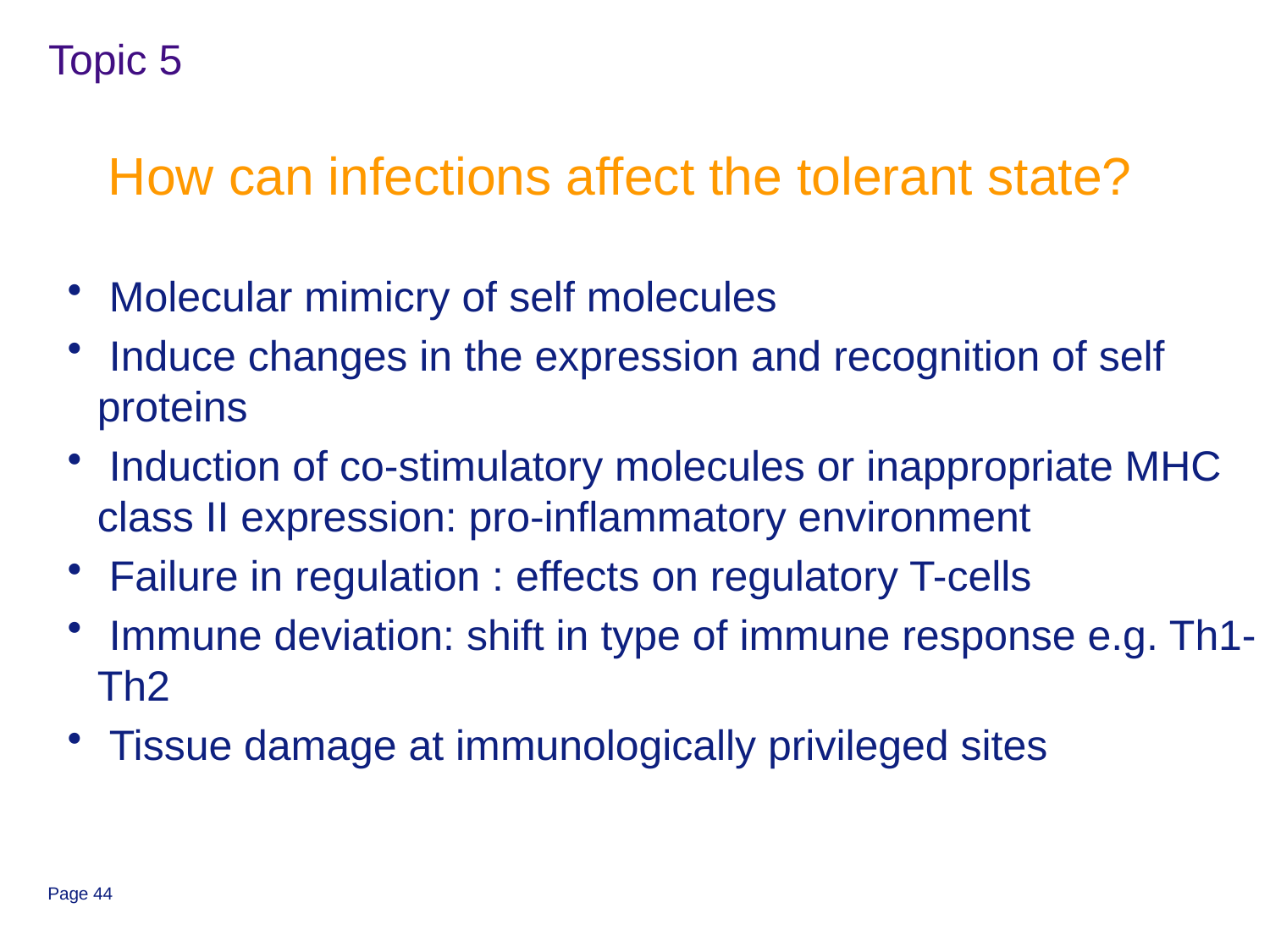

Topic 5
How can infections affect the tolerant state?
 Molecular mimicry of self molecules
 Induce changes in the expression and recognition of self proteins
 Induction of co-stimulatory molecules or inappropriate MHC class II expression: pro-inflammatory environment
 Failure in regulation : effects on regulatory T-cells
 Immune deviation: shift in type of immune response e.g. Th1-Th2
 Tissue damage at immunologically privileged sites

Page 44